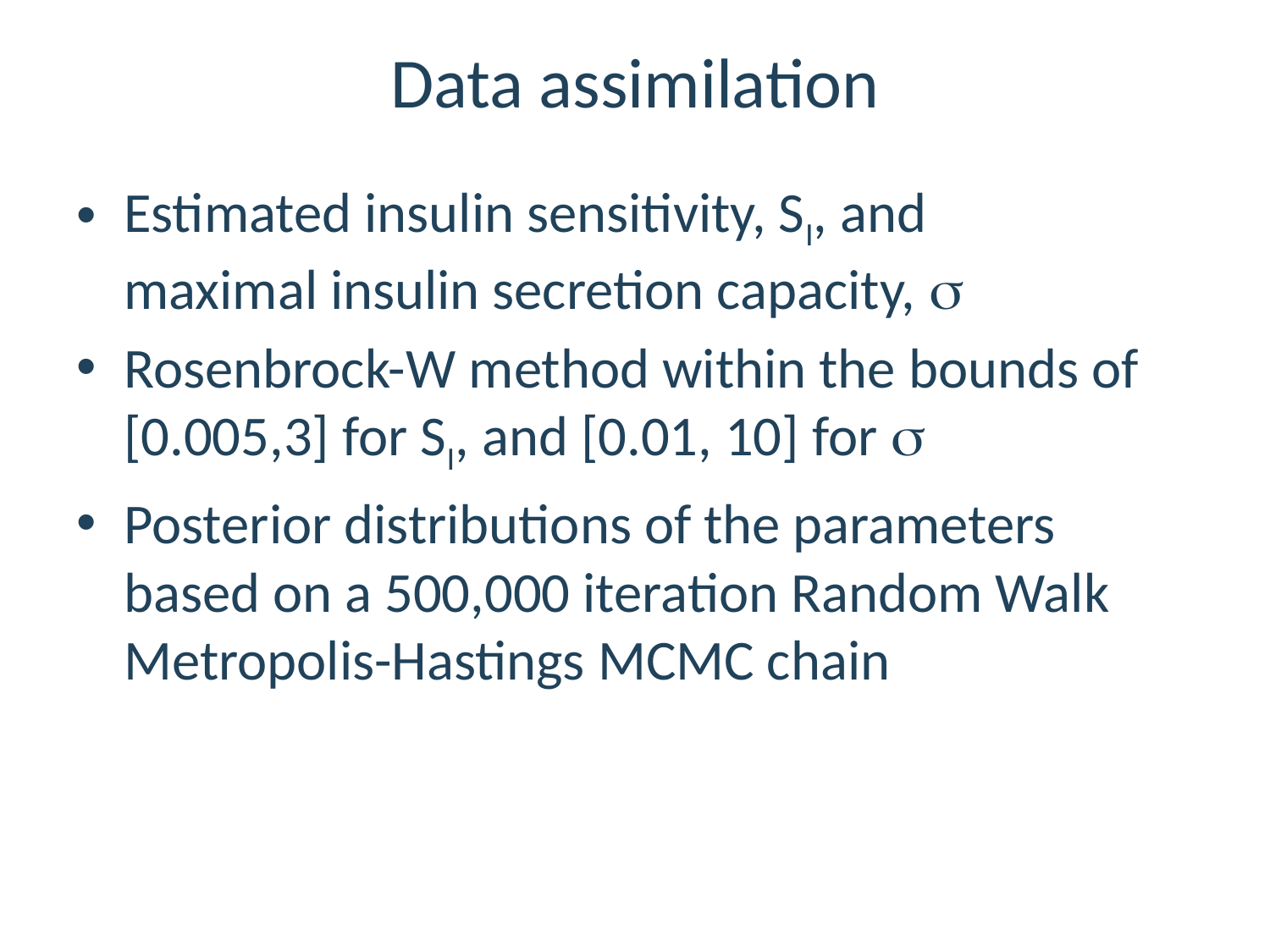

# Data assimilation
Estimated insulin sensitivity, SI, and
maximal insulin secretion capacity, σ
Rosenbrock-W method within the bounds of [0.005,3] for SI, and [0.01, 10] for σ
Posterior distributions of the parameters based on a 500,000 iteration Random Walk Metropolis-Hastings MCMC chain